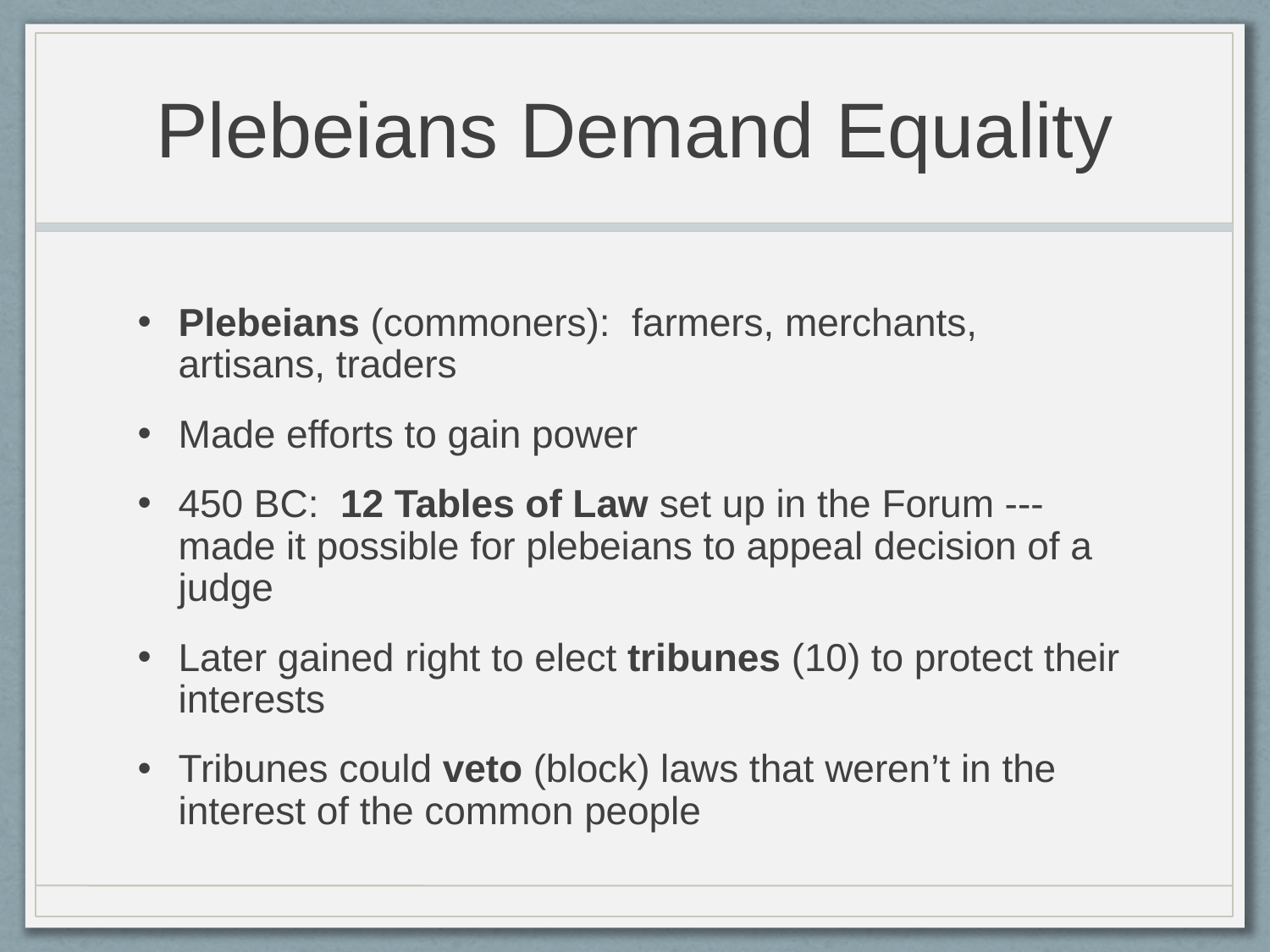

# Plebeians Demand Equality
Plebeians (commoners):  farmers, merchants, artisans, traders
Made efforts to gain power
450 BC:  12 Tables of Law set up in the Forum --- made it possible for plebeians to appeal decision of a judge
Later gained right to elect tribunes (10) to protect their interests
Tribunes could veto (block) laws that weren’t in the interest of the common people